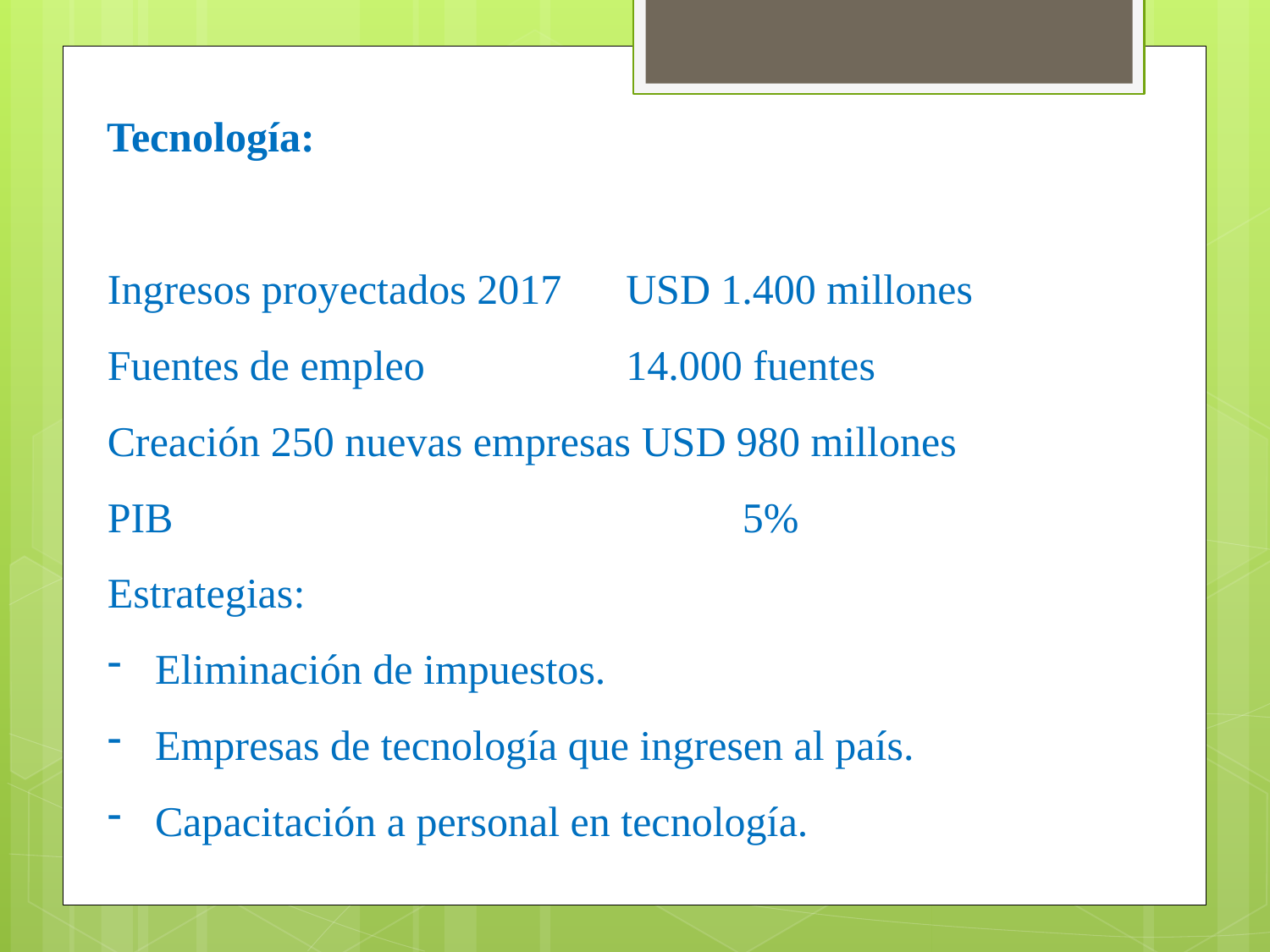

Tecnología:

Ingresos proyectados 2017	 USD 1.400 millones
Fuentes de empleo		 14.000 fuentes
Creación 250 nuevas empresas USD 980 millones
PIB					5%
Estrategias:
Eliminación de impuestos.
Empresas de tecnología que ingresen al país.
Capacitación a personal en tecnología.